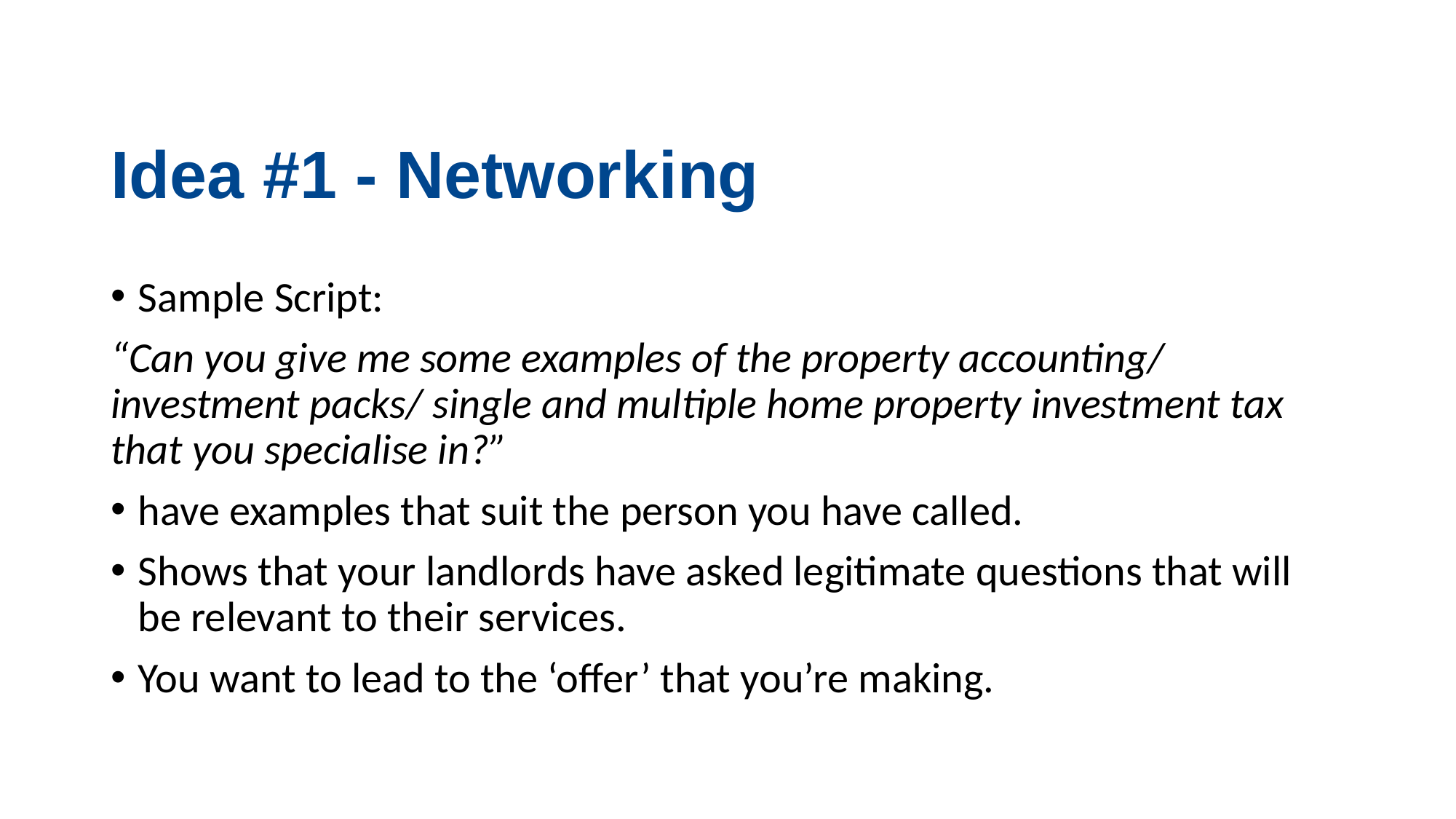

Idea #1 - Networking
Sample Script:
“Can you give me some examples of the property accounting/ investment packs/ single and multiple home property investment tax that you specialise in?”
have examples that suit the person you have called.
Shows that your landlords have asked legitimate questions that will be relevant to their services.
You want to lead to the ‘offer’ that you’re making.